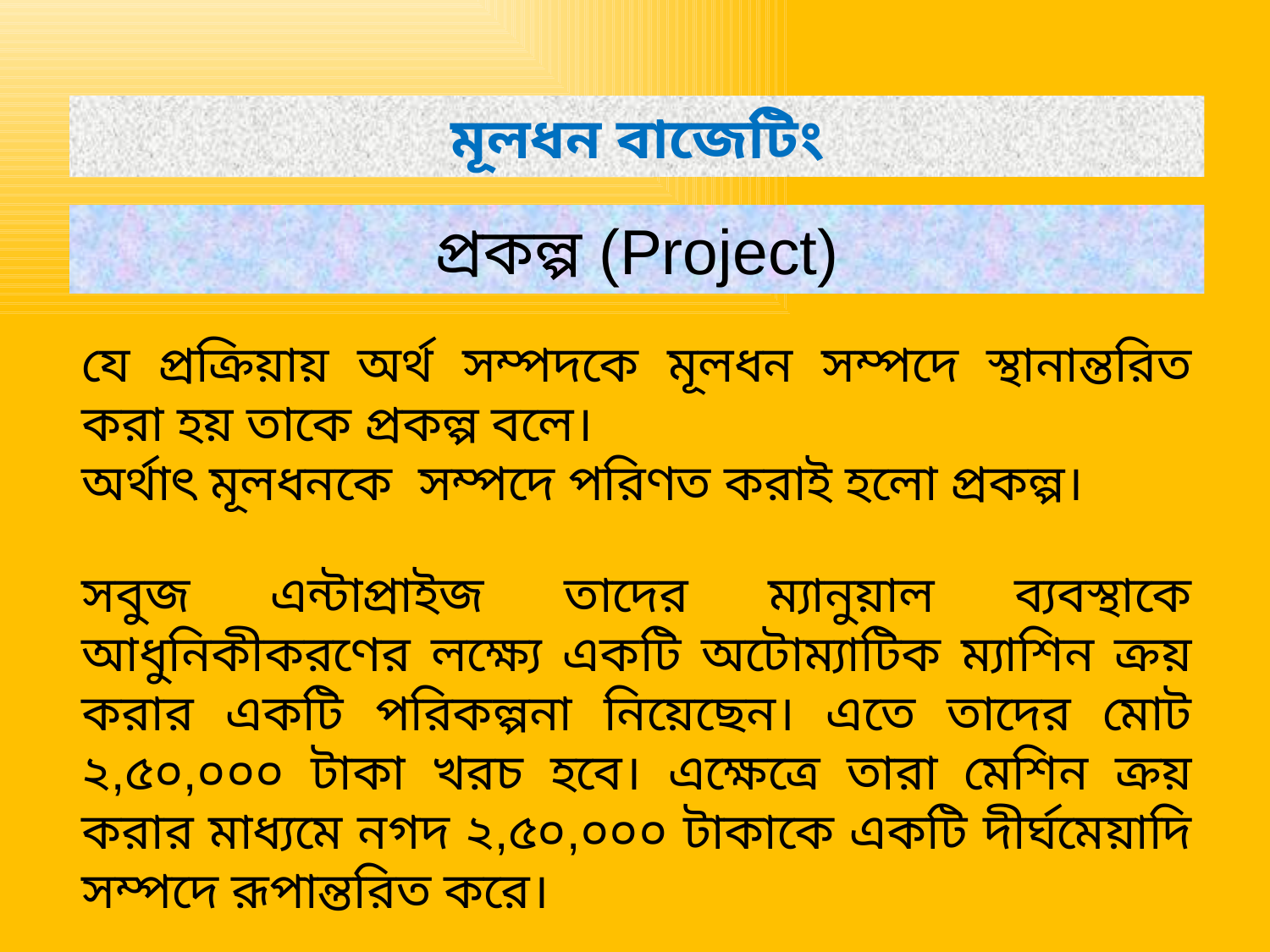

মূলধন বাজেটিং
প্রকল্প (Project)
যে প্রক্রিয়ায় অর্থ সম্পদকে মূলধন সম্পদে স্থানান্তরিত করা হয় তাকে প্রকল্প বলে।
অর্থাৎ মূলধনকে  সম্পদে পরিণত করাই হলো প্রকল্প।
সবুজ এন্টাপ্রাইজ তাদের ম্যানুয়াল ব্যবস্থাকে আধুনিকীকরণের লক্ষ্যে একটি অটোম্যাটিক ম্যাশিন ক্রয় করার একটি পরিকল্পনা নিয়েছেন। এতে তাদের মোট ২,৫০,০০০ টাকা খরচ হবে। এক্ষেত্রে তারা মেশিন ক্রয় করার মাধ্যমে নগদ ২,৫০,০০০ টাকাকে একটি দীর্ঘমেয়াদি সম্পদে রূপান্তরিত করে।